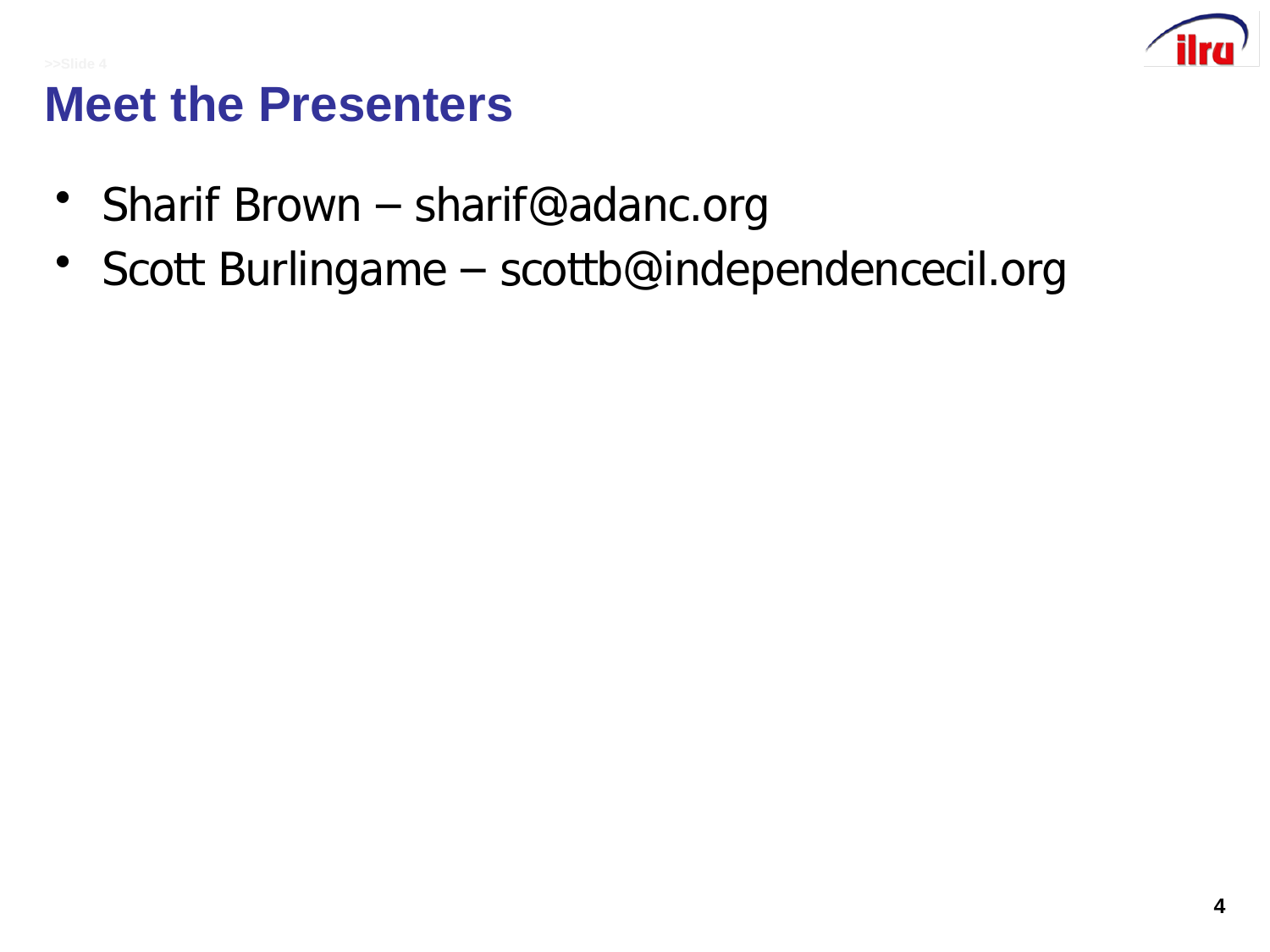

# >>Slide 4 Meet the Presenters
Sharif Brown – sharif@adanc.org
Scott Burlingame – scottb@independencecil.org
4